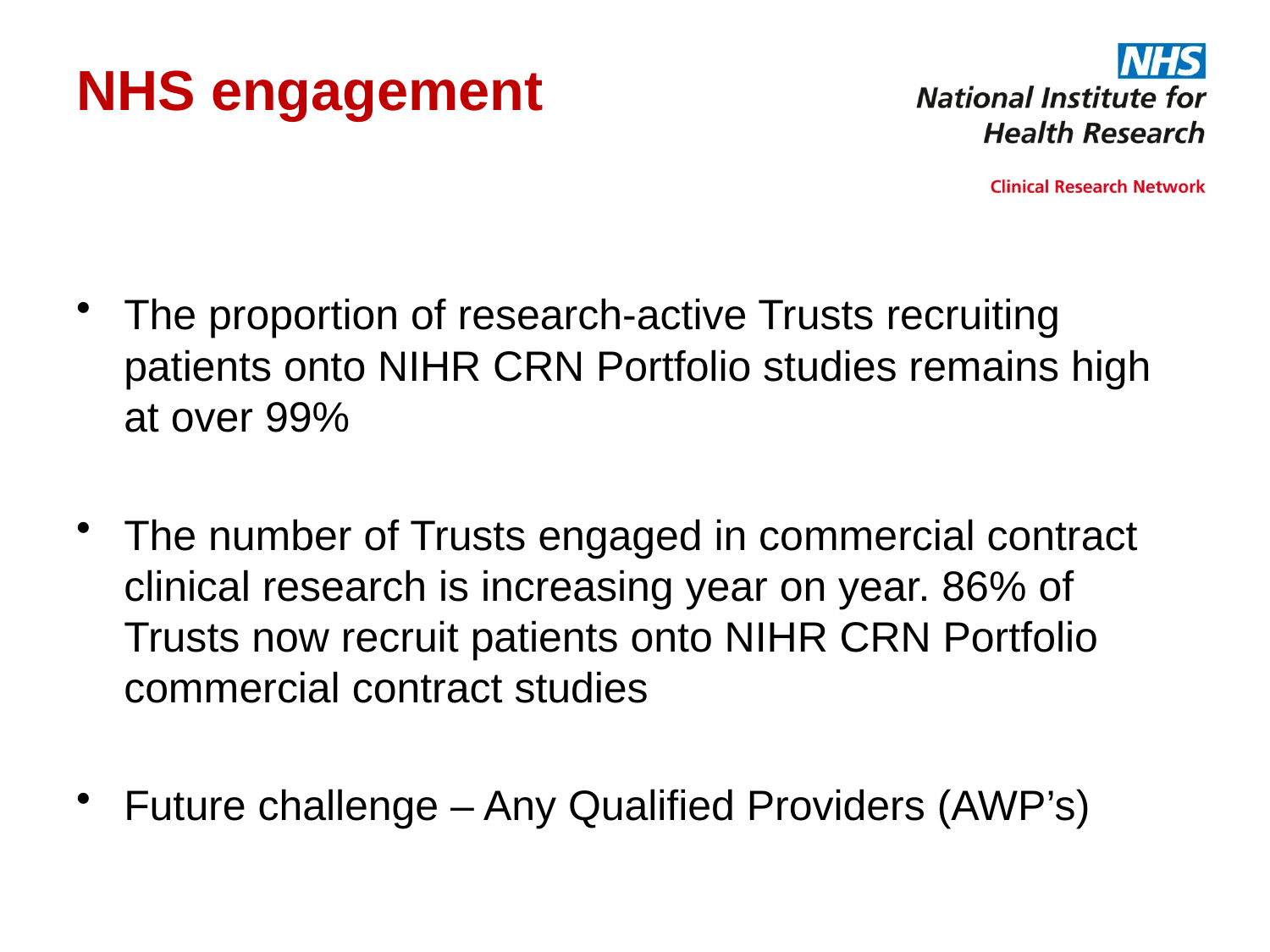

# NHS engagement

The proportion of research-active Trusts recruiting patients onto NIHR CRN Portfolio studies remains high at over 99%

The number of Trusts engaged in commercial contract clinical research is increasing year on year. 86% of Trusts now recruit patients onto NIHR CRN Portfolio commercial contract studies

Future challenge – Any Qualified Providers (AWP’s)